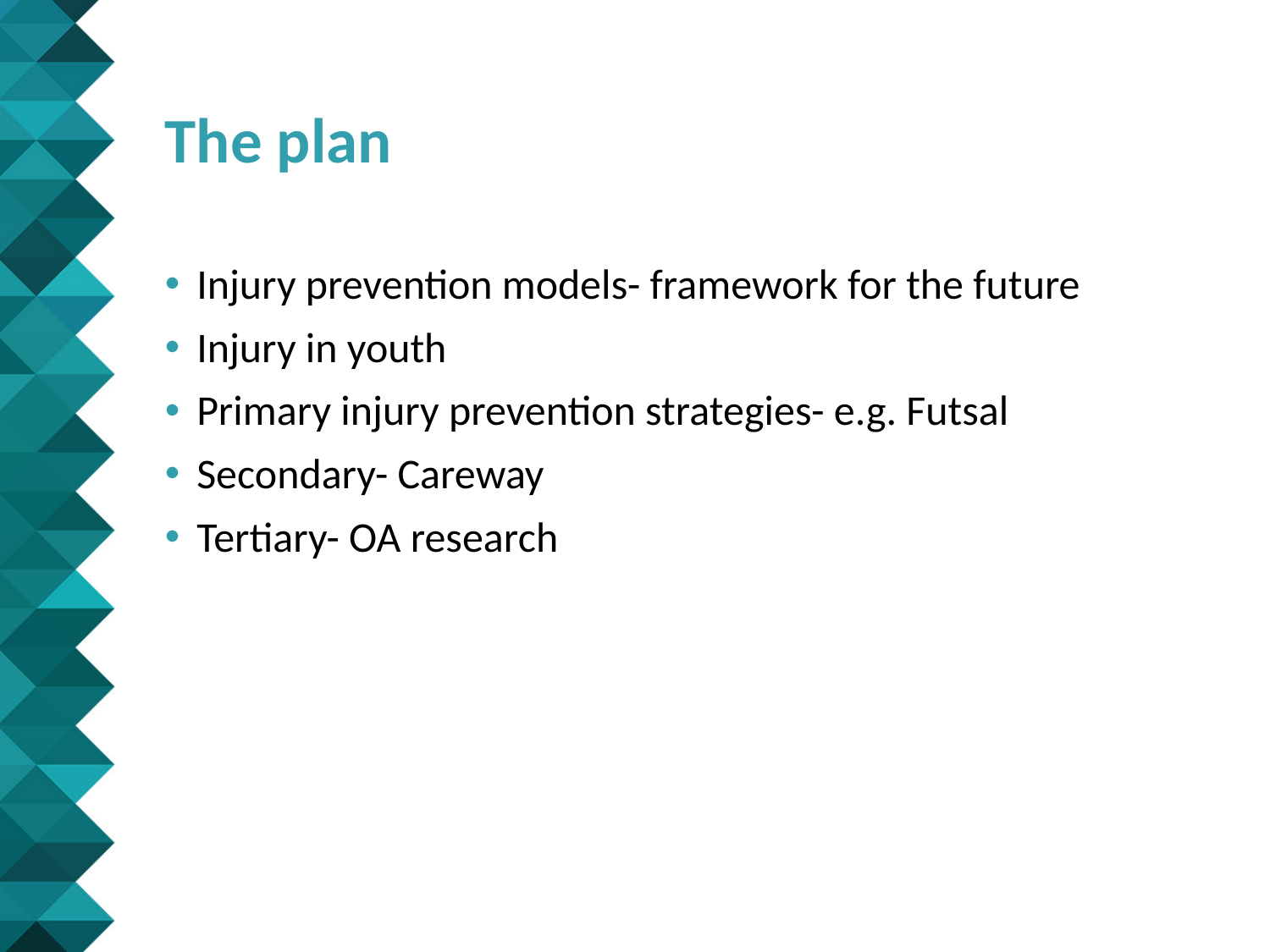

# The plan
Injury prevention models- framework for the future
Injury in youth
Primary injury prevention strategies- e.g. Futsal
Secondary- Careway
Tertiary- OA research